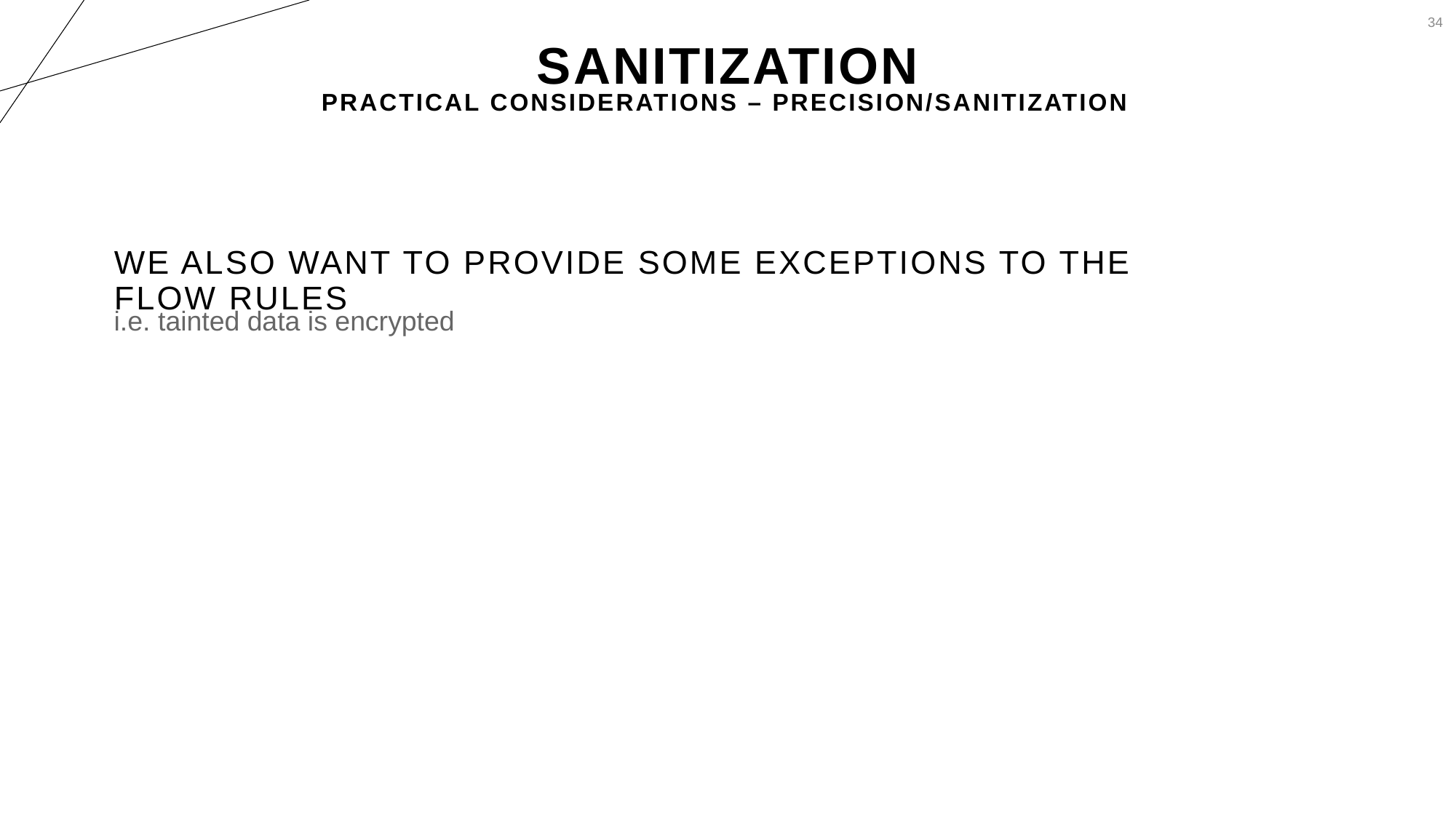

34
# Sanitization
Practical Considerations – Precision/Sanitization
We also want to provide some exceptions to the flow rules
i.e. tainted data is encrypted